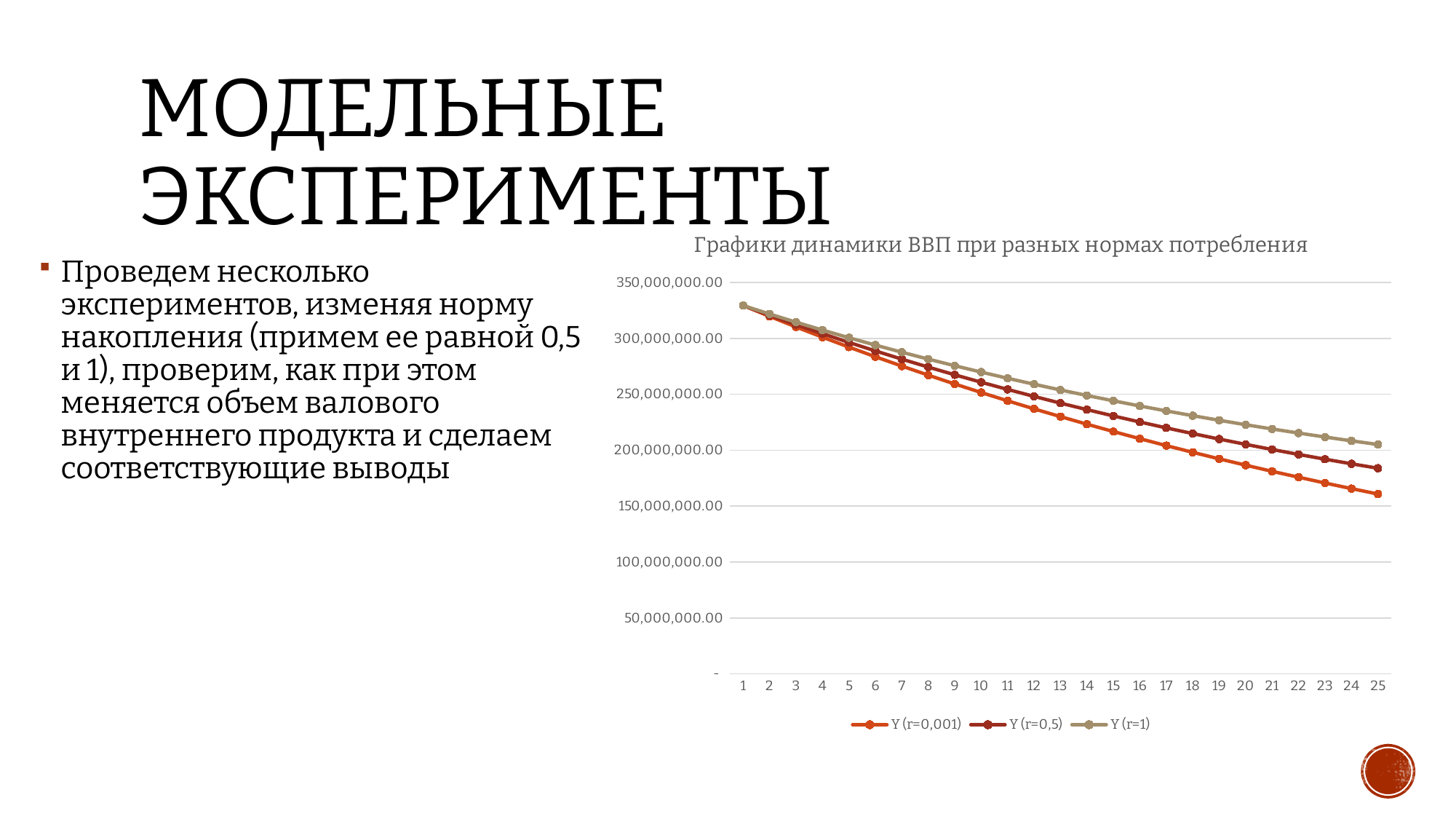

# Модельные эксперименты

### Chart: Графики динамики ВВП при разных нормах потребления

| Category | Y (r=0,001) | Y (r=0,5) | Y (r=1) |
|---|---|---|---|
Проведем несколько экспериментов, изменяя норму накопления (примем ее равной 0,5 и 1), проверим, как при этом меняется объем валового внутреннего продукта и сделаем соответствующие выводы